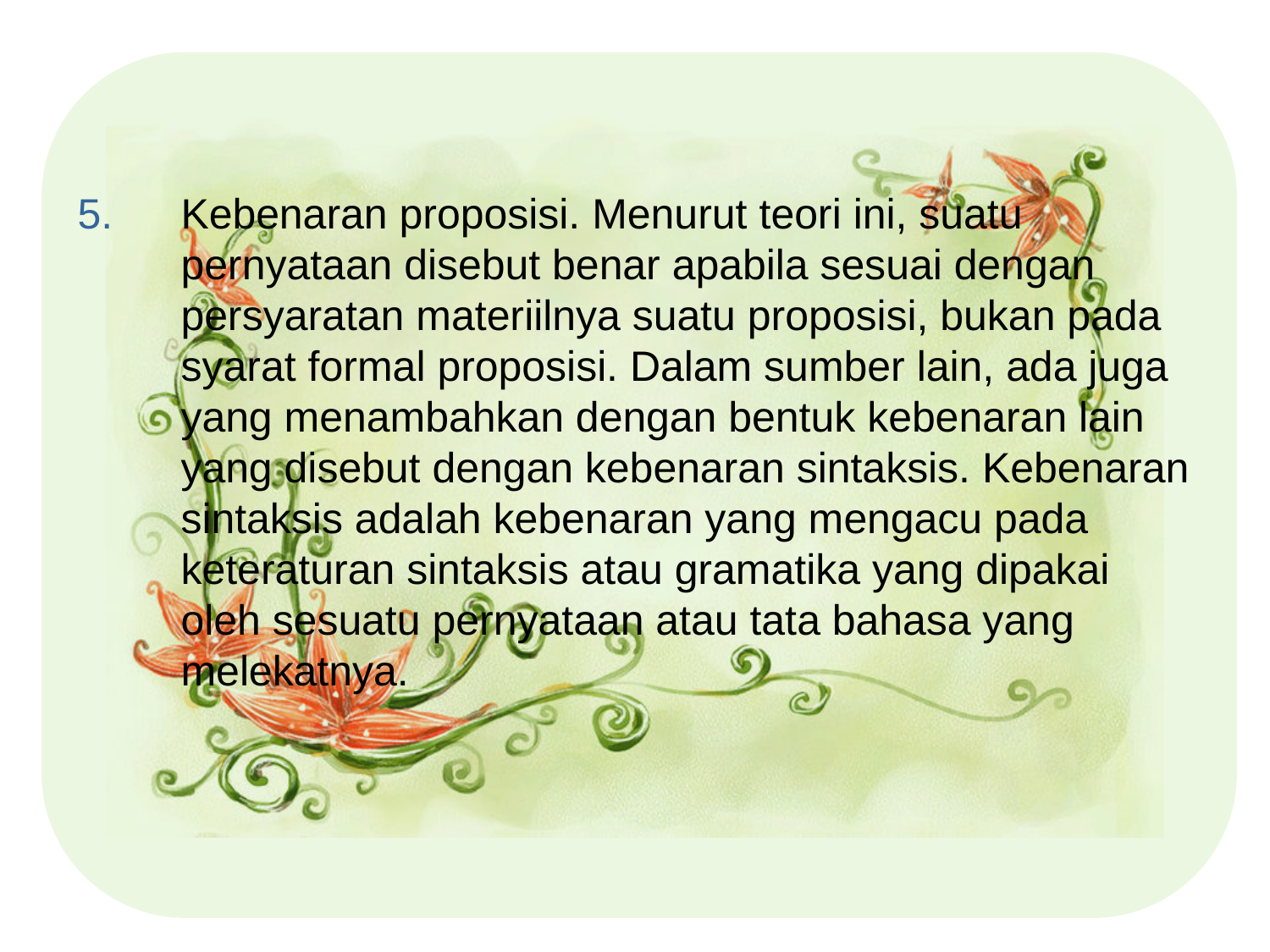

#
Kebenaran proposisi. Menurut teori ini, suatu pernyataan disebut benar apabila sesuai dengan persyaratan materiilnya suatu proposisi, bukan pada syarat formal proposisi. Dalam sumber lain, ada juga yang menambahkan dengan bentuk kebenaran lain yang disebut dengan kebenaran sintaksis. Kebenaran sintaksis adalah kebenaran yang mengacu pada keteraturan sintaksis atau gramatika yang dipakai oleh sesuatu pernyataan atau tata bahasa yang melekatnya.